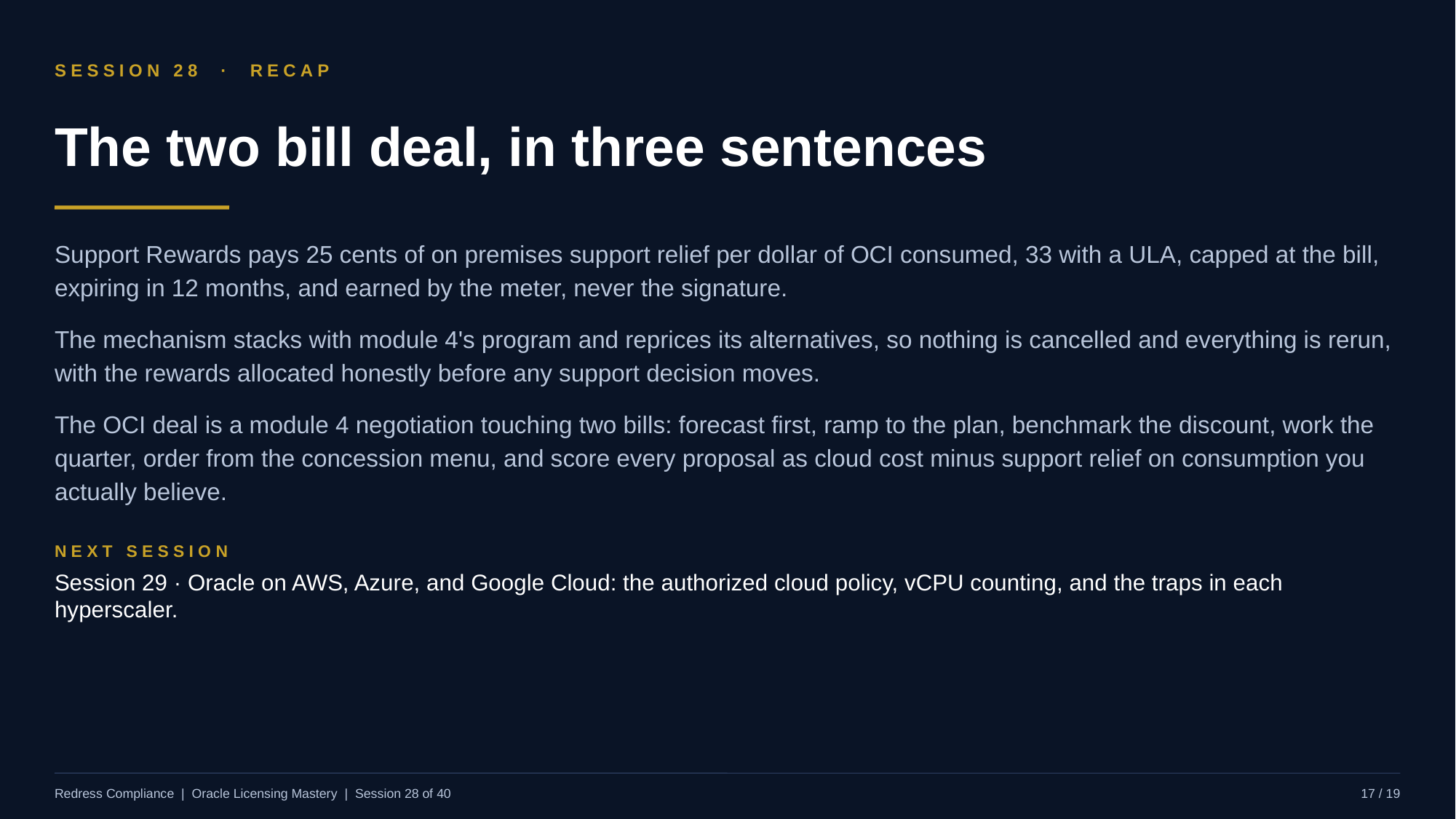

SESSION 28  ·  RECAP
The two bill deal, in three sentences

Support Rewards pays 25 cents of on premises support relief per dollar of OCI consumed, 33 with a ULA, capped at the bill, expiring in 12 months, and earned by the meter, never the signature.
The mechanism stacks with module 4's program and reprices its alternatives, so nothing is cancelled and everything is rerun, with the rewards allocated honestly before any support decision moves.
The OCI deal is a module 4 negotiation touching two bills: forecast first, ramp to the plan, benchmark the discount, work the quarter, order from the concession menu, and score every proposal as cloud cost minus support relief on consumption you actually believe.
NEXT SESSION
Session 29 · Oracle on AWS, Azure, and Google Cloud: the authorized cloud policy, vCPU counting, and the traps in each hyperscaler.

Redress Compliance  |  Oracle Licensing Mastery  |  Session 28 of 40
17 / 19